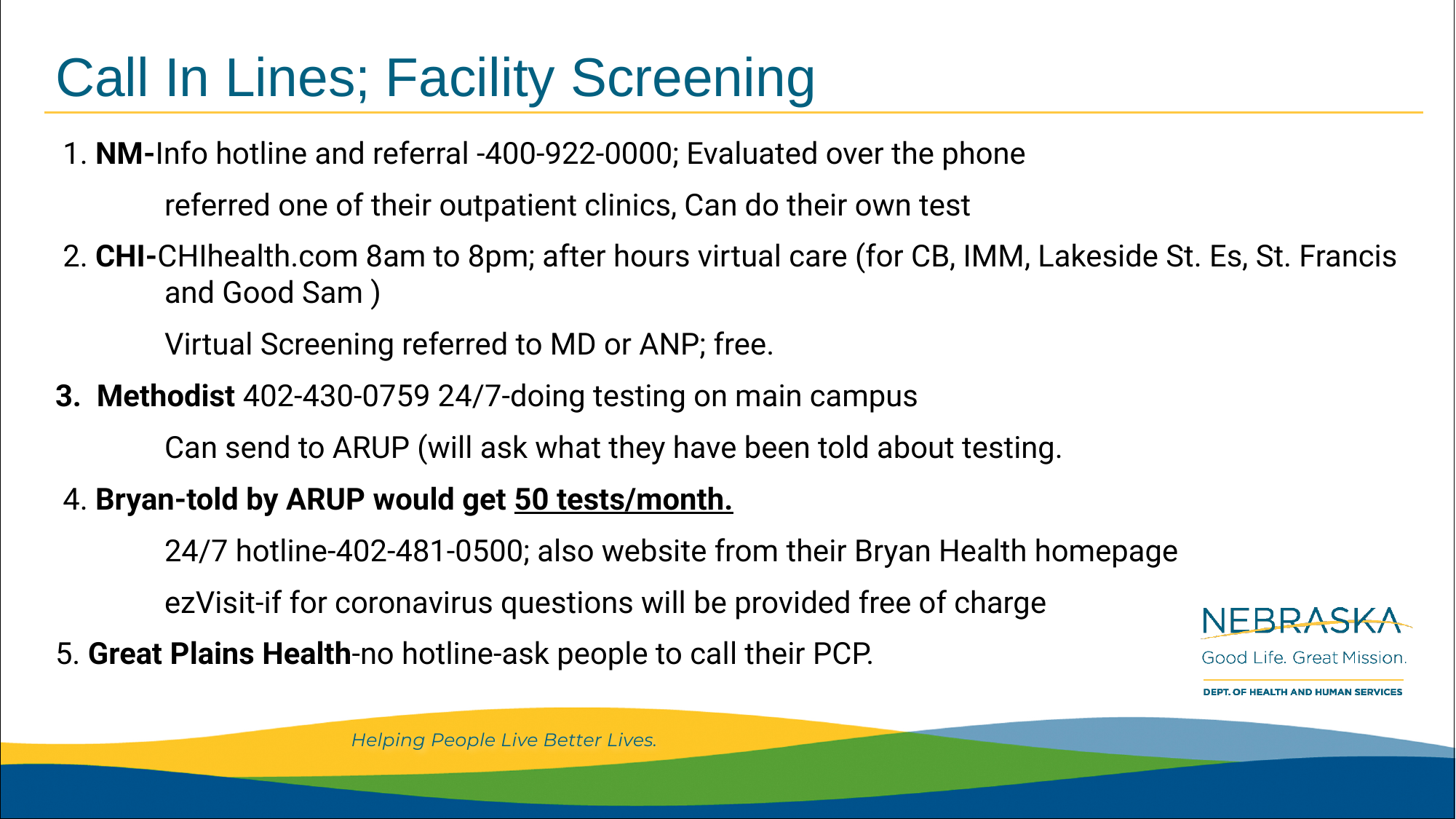

# Call In Lines; Facility Screening
 1. NM-Info hotline and referral -400-922-0000; Evaluated over the phone
	referred one of their outpatient clinics, Can do their own test
 2. CHI-CHIhealth.com 8am to 8pm; after hours virtual care (for CB, IMM, Lakeside St. Es, St. Francis 	and Good Sam )
	Virtual Screening referred to MD or ANP; free.
3.  Methodist 402-430-0759 24/7-doing testing on main campus
	Can send to ARUP (will ask what they have been told about testing.
 4. Bryan-told by ARUP would get 50 tests/month.
	24/7 hotline-402-481-0500; also website from their Bryan Health homepage
	ezVisit-if for coronavirus questions will be provided free of charge
5. Great Plains Health-no hotline-ask people to call their PCP.